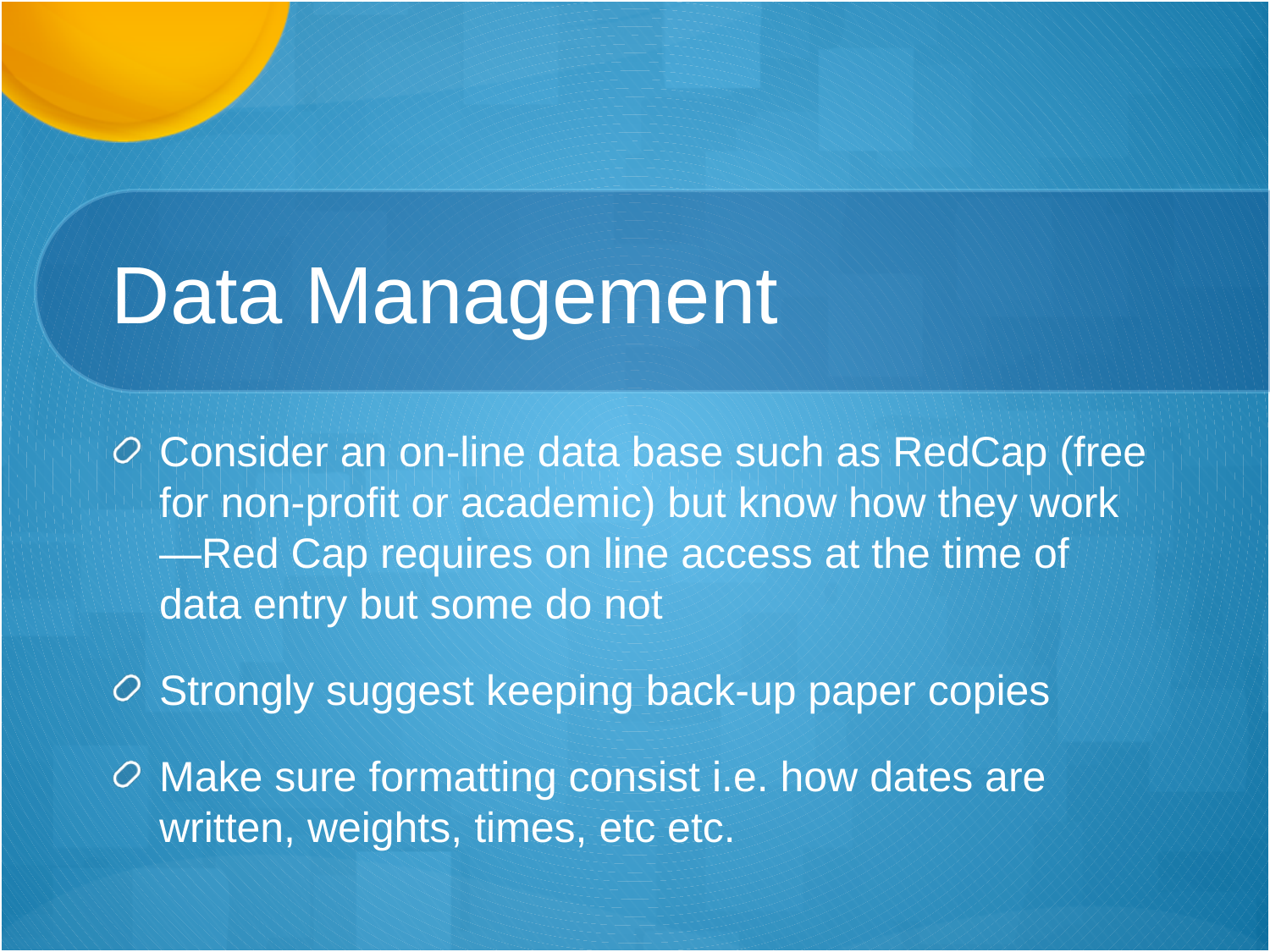

# Data Management
Consider an on-line data base such as RedCap (free for non-profit or academic) but know how they work—Red Cap requires on line access at the time of data entry but some do not
Strongly suggest keeping back-up paper copies
Make sure formatting consist i.e. how dates are written, weights, times, etc etc.